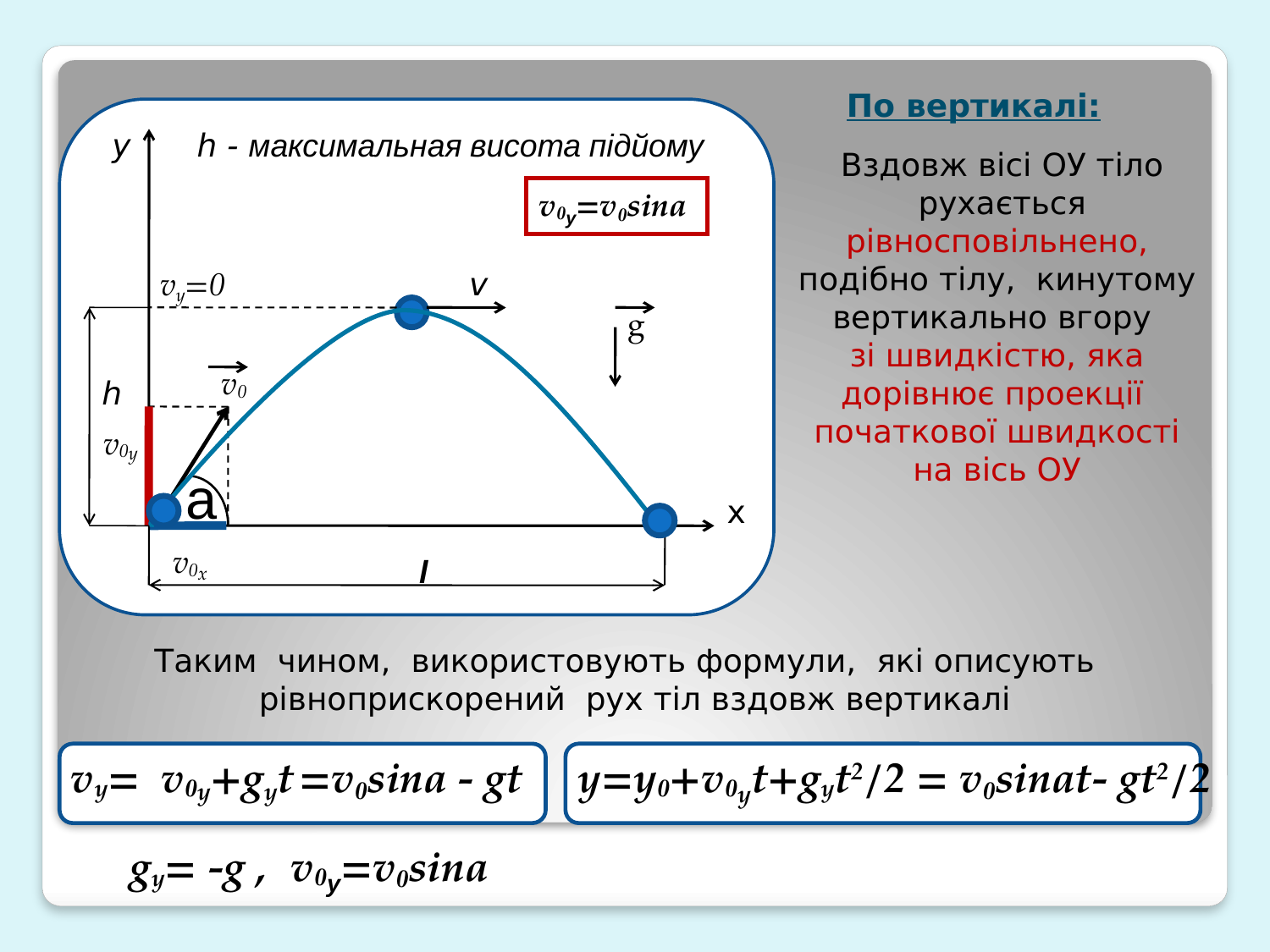

По вертикалі:
v0x=v0cosa
h - максимальная висота підйому
у
 Вздовж вісі ОУ тіло
 рухається рівносповільнено,
подібно тілу,  кинутому вертикально вгору
зі швидкістю, яка дорівнює проекції  початкової швидкості на вісь ОУ
v0у=v0sina
vy=0
v

g

v0
h
v0y
a

х

v0x
l
Таким  чином,  використовують формули,  які описують
рівноприскорений  рух тіл вздовж вертикалі
=v0sina - gt
vy=  v0y+gyt
=v0sina - gt

y=y0+v0yt+gyt2/2 = v0sinat- gt2/2

gy= -g ,
v0у=v0sina